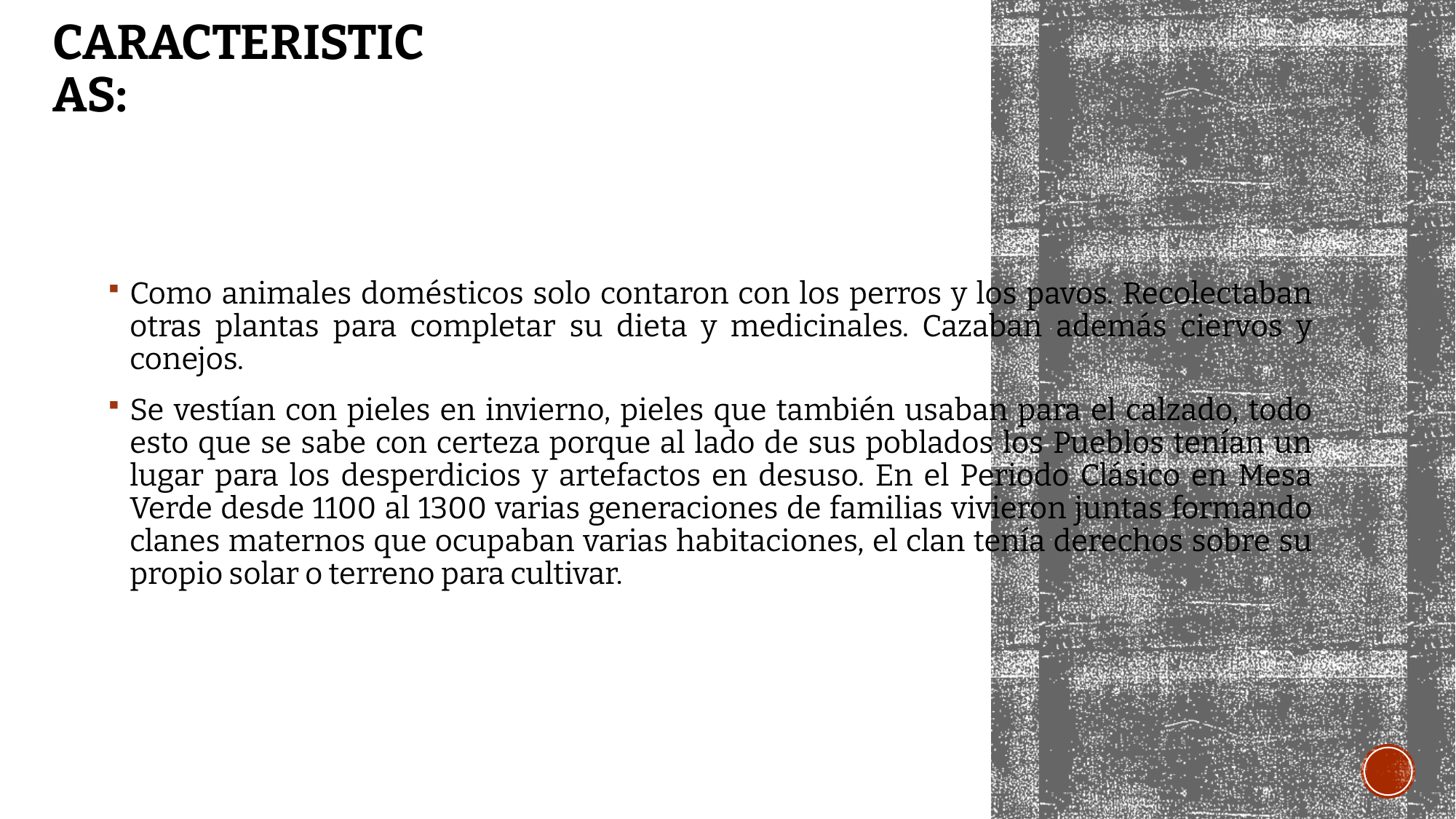

# CARACTERISTICAS:
Como animales domésticos solo contaron con los perros y los pavos. Recolectaban otras plantas para completar su dieta y medicinales. Cazaban además ciervos y conejos.
Se vestían con pieles en invierno, pieles que también usaban para el calzado, todo esto que se sabe con certeza porque al lado de sus poblados los Pueblos tenían un lugar para los desperdicios y artefactos en desuso. En el Periodo Clásico en Mesa Verde desde 1100 al 1300 varias generaciones de familias vivieron juntas formando clanes maternos que ocupaban varias habitaciones, el clan tenía derechos sobre su propio solar o terreno para cultivar.